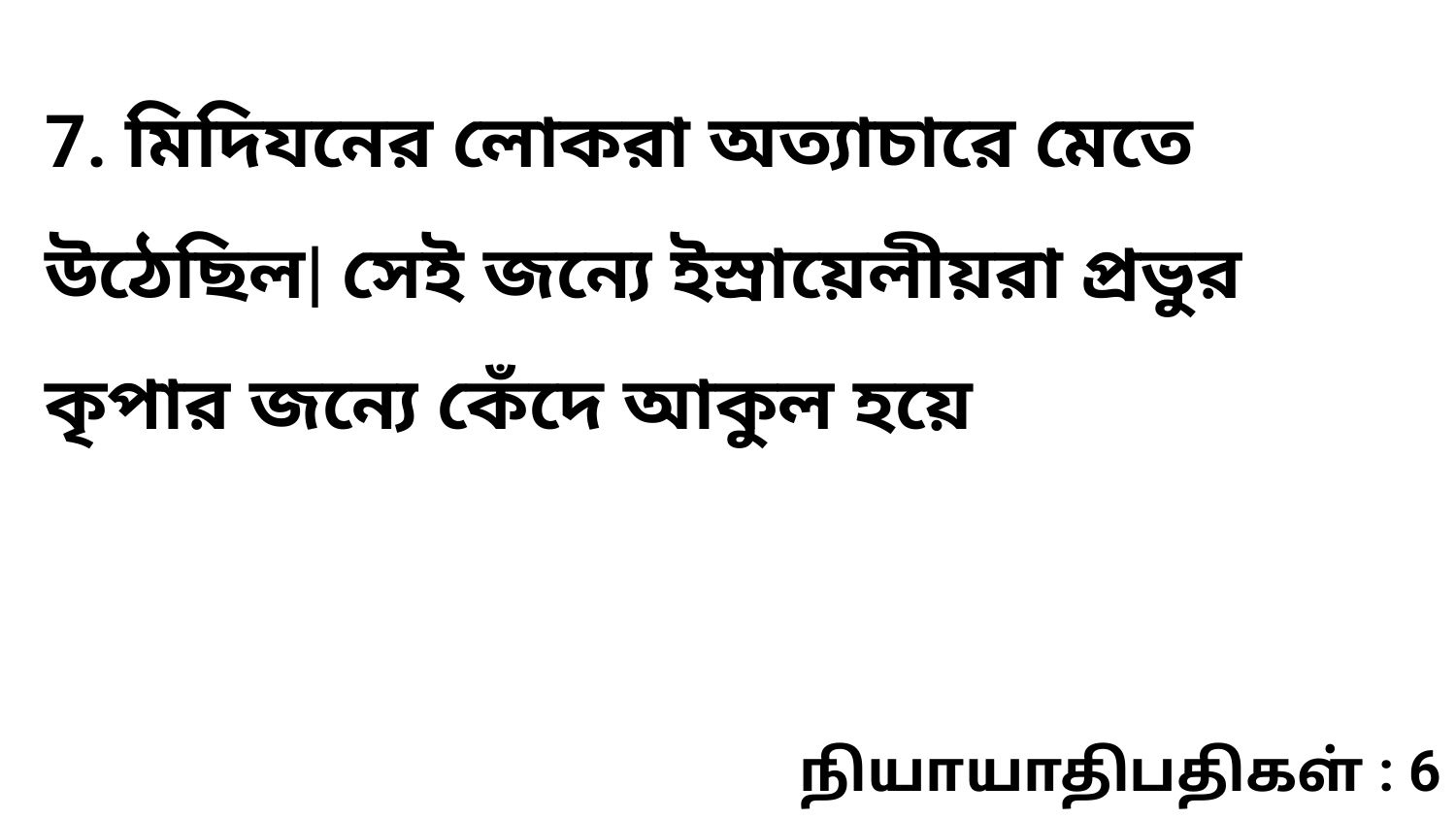

7. মিদিযনের লোকরা অত্যাচারে মেতে উঠেছিল| সেই জন্যে ইস্রায়েলীয়রা প্রভুর কৃপার জন্যে কেঁদে আকুল হয়ে
நியாயாதிபதிகள் : 6